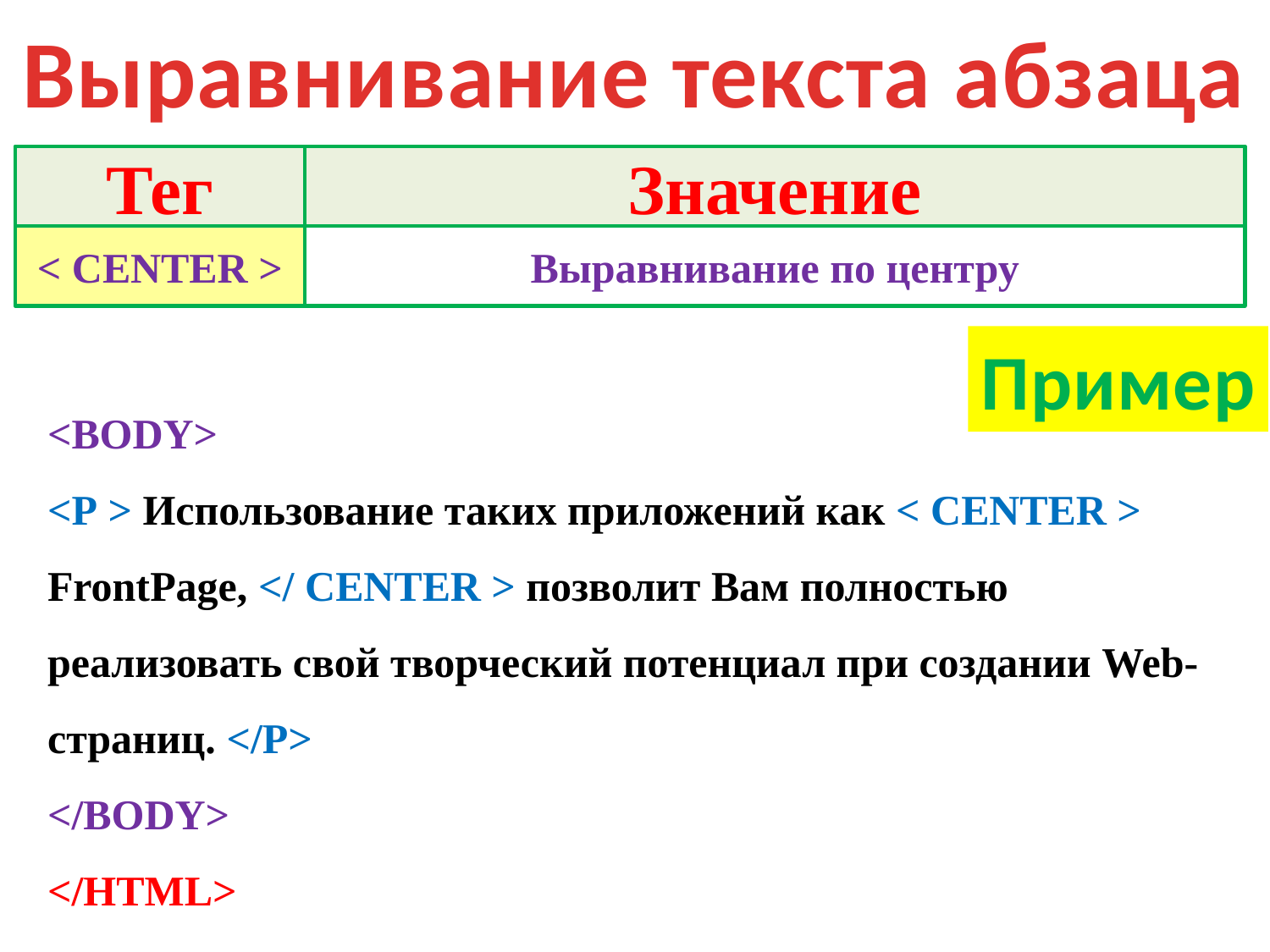

Выравнивание текста абзаца
Тег
Значение
< CENTER >
Выравнивание по центру
Пример
<BODY>
<P > Использование таких приложений как < CENTER > FrontPage, </ CENTER > позволит Вам полностью реализовать свой творческий потенциал при создании Web-страниц. </P>
</BODY>
</HTML>